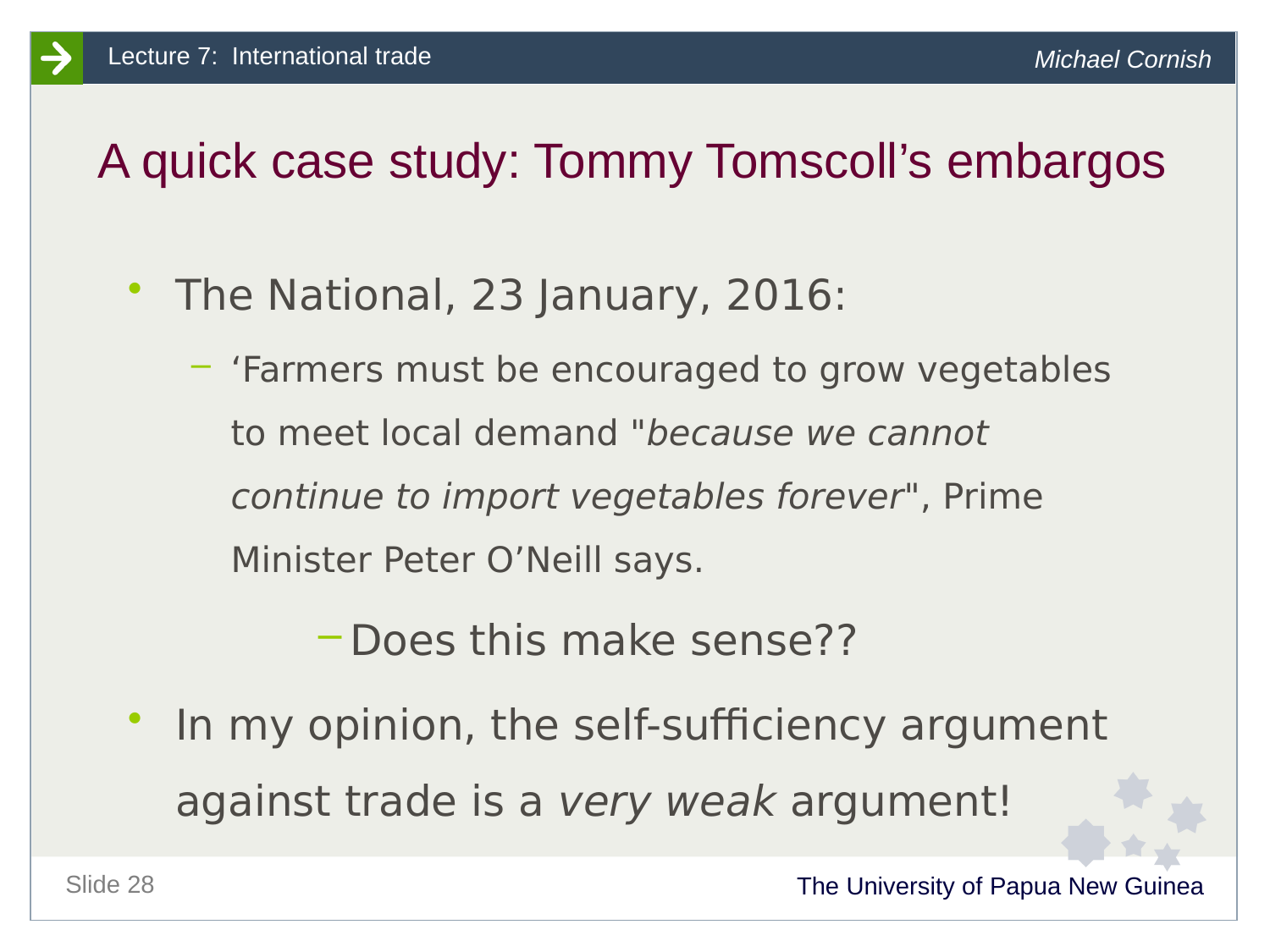

# A quick case study: Tommy Tomscoll’s embargos
The National, 23 January, 2016:
‘Farmers must be encouraged to grow vegetables to meet local demand "because we cannot continue to import vegetables forever", Prime Minister Peter O’Neill says.
Does this make sense??
In my opinion, the self-sufficiency argument against trade is a very weak argument!